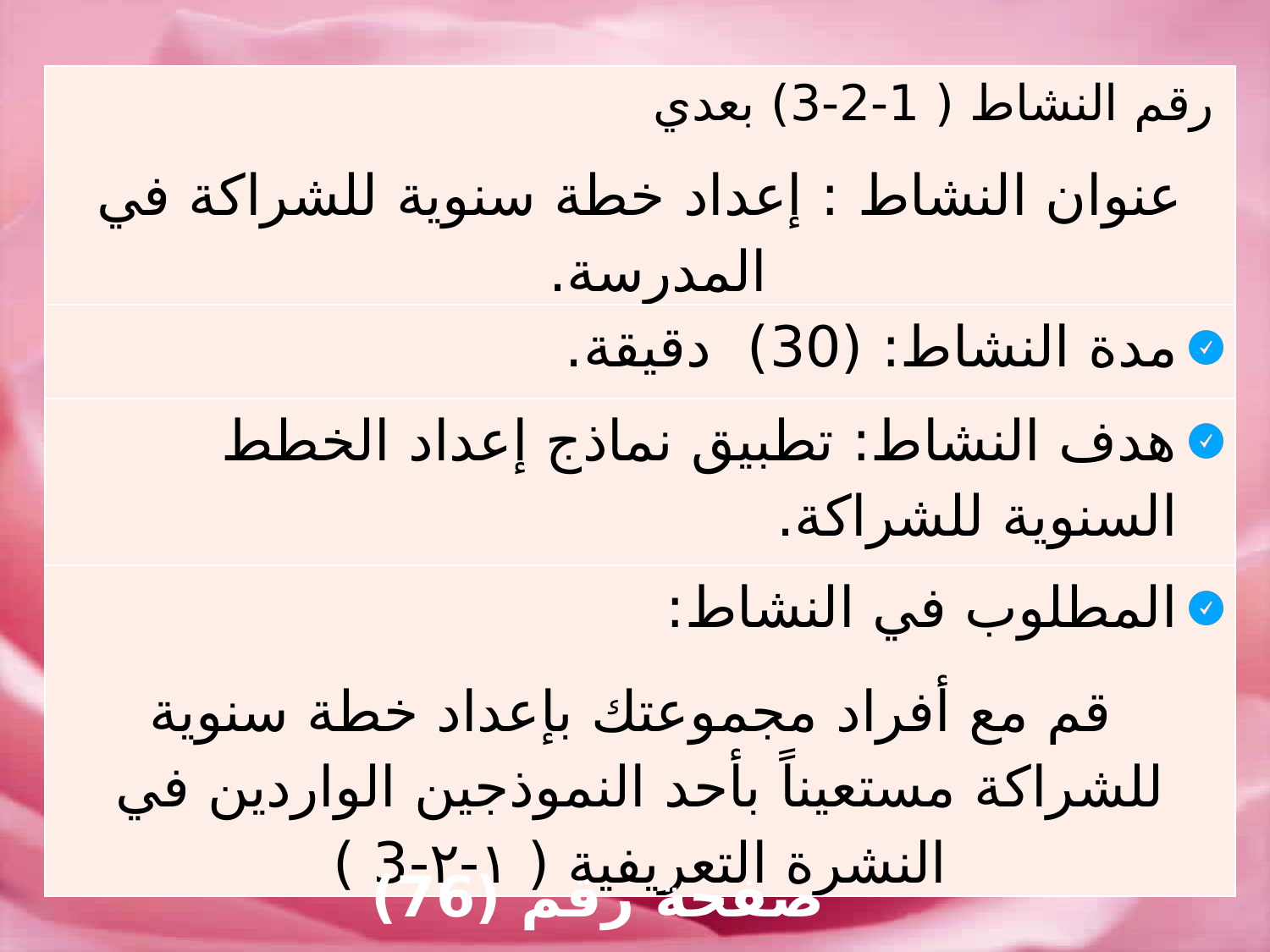

| رقم النشاط ( 1-2-3) بعدي عنوان النشاط : إعداد خطة سنوية للشراكة في المدرسة. |
| --- |
| مدة النشاط: (30) دقيقة. |
| هدف النشاط: تطبيق نماذج إعداد الخطط السنوية للشراكة. |
| المطلوب في النشاط: قم مع أفراد مجموعتك بإعداد خطة سنوية للشراكة مستعيناً بأحد النموذجين الواردين في النشرة التعريفية ( ١-٢-3 ) |

صفحة رقم (76)